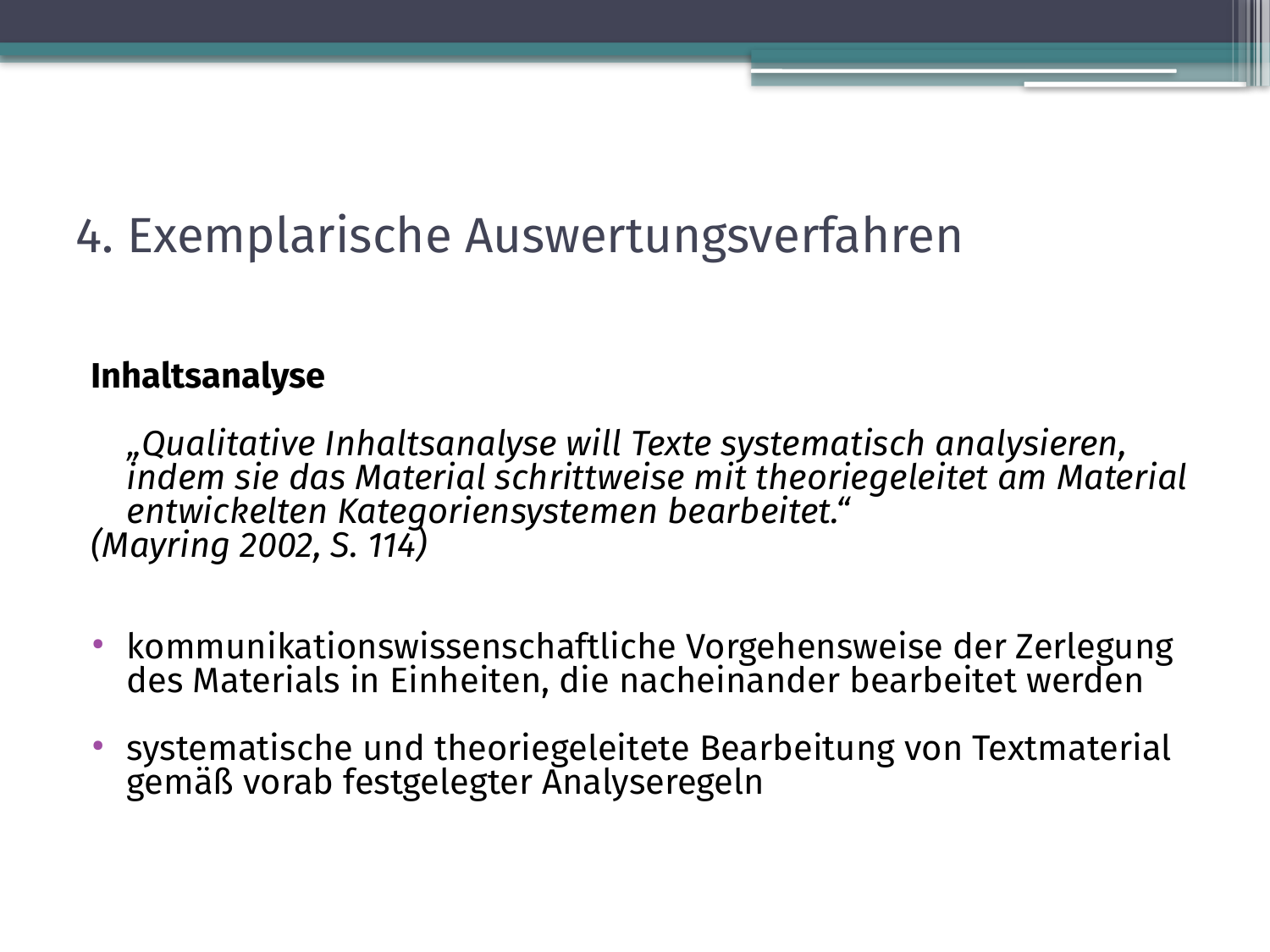

# 4. Exemplarische Auswertungsverfahren

Inhaltsanalyse

    „Qualitative Inhaltsanalyse will Texte systematisch analysieren, indem sie das Material schrittweise mit theoriegeleitet am Material entwickelten Kategoriensystemen bearbeitet.“
(Mayring 2002, S. 114)

kommunikationswissenschaftliche Vorgehensweise der Zerlegung des Materials in Einheiten, die nacheinander bearbeitet werden

systematische und theoriegeleitete Bearbeitung von Textmaterial gemäß vorab festgelegter Analyseregeln